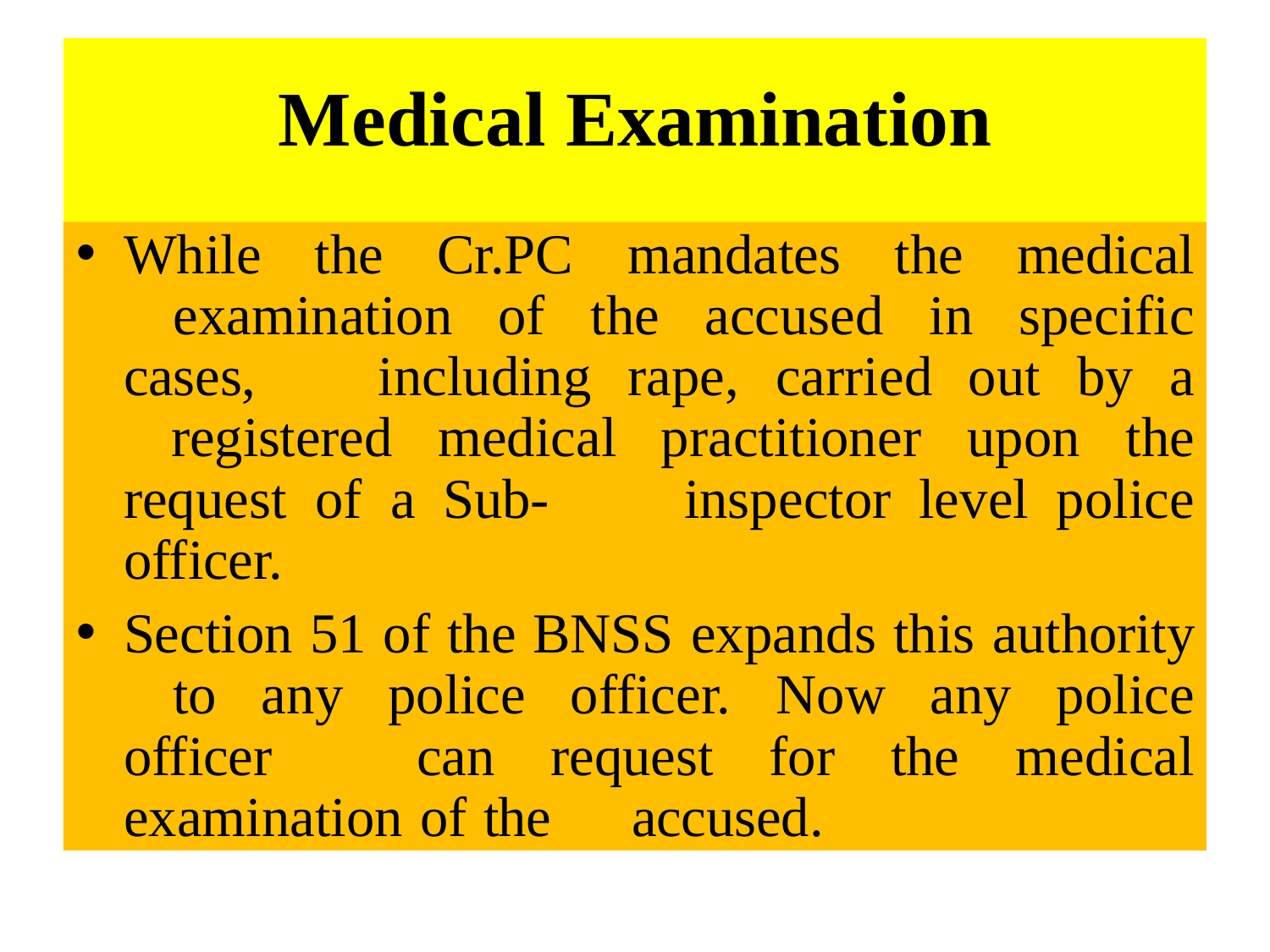

# Medical Examination
While  the  Cr.PC  mandates  the  medical 	examination of the accused in specific cases, 	including  rape,  carried  out  by  a  registered 	medical practitioner upon the request of a Sub- 	inspector level police officer.
Section 51 of the BNSS expands this authority 	to any police officer. Now any police officer 	can request for the medical examination of the 	accused.